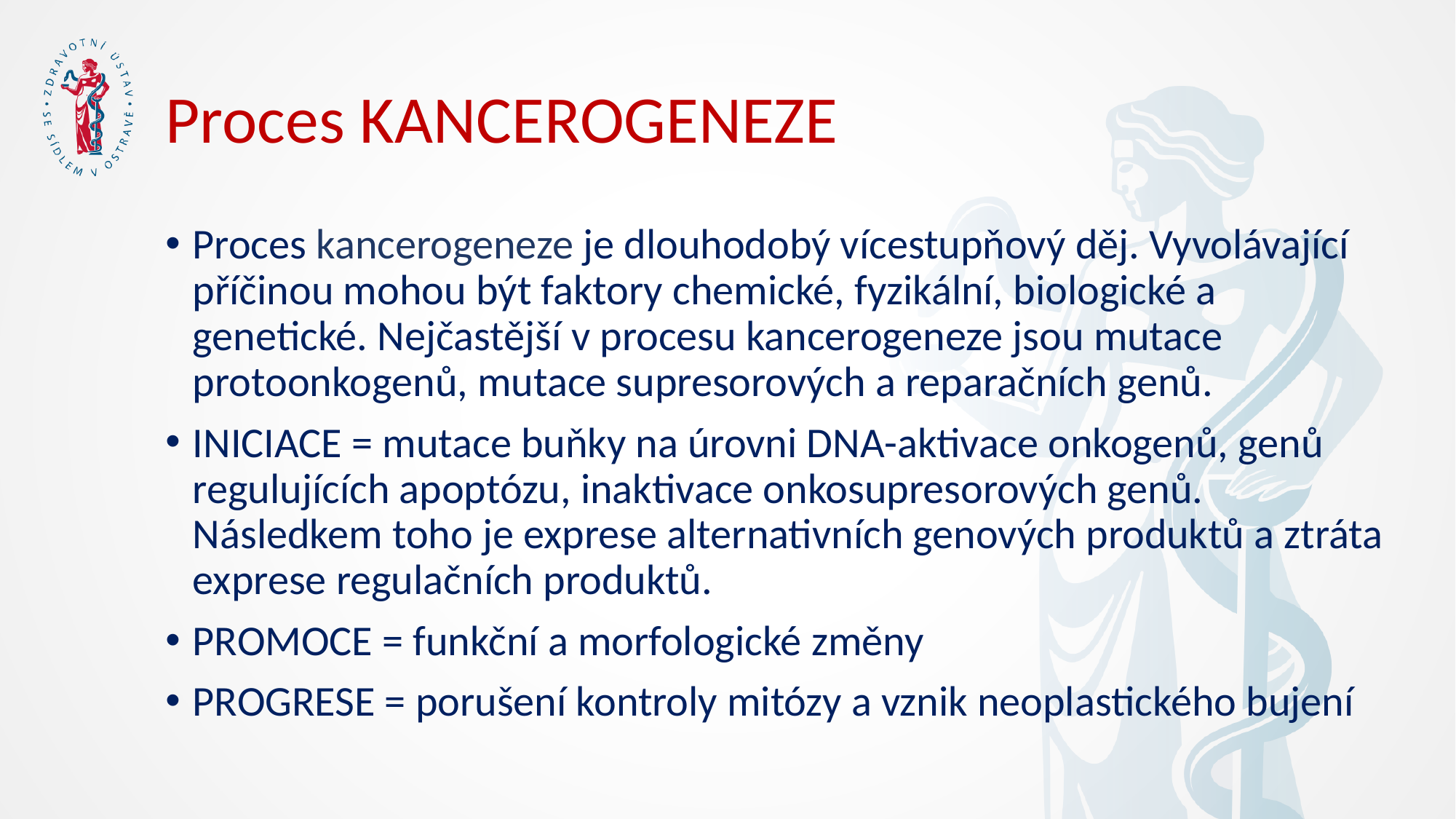

# Proces KANCEROGENEZE
Proces kancerogeneze je dlouhodobý vícestupňový děj. Vyvolávající příčinou mohou být faktory chemické, fyzikální, biologické a genetické. Nejčastější v procesu kancerogeneze jsou mutace protoonkogenů, mutace supresorových a reparačních genů.
INICIACE = mutace buňky na úrovni DNA-aktivace onkogenů, genů regulujících apoptózu, inaktivace onkosupresorových genů. Následkem toho je exprese alternativních genových produktů a ztráta exprese regulačních produktů.
PROMOCE = funkční a morfologické změny
PROGRESE = porušení kontroly mitózy a vznik neoplastického bujení